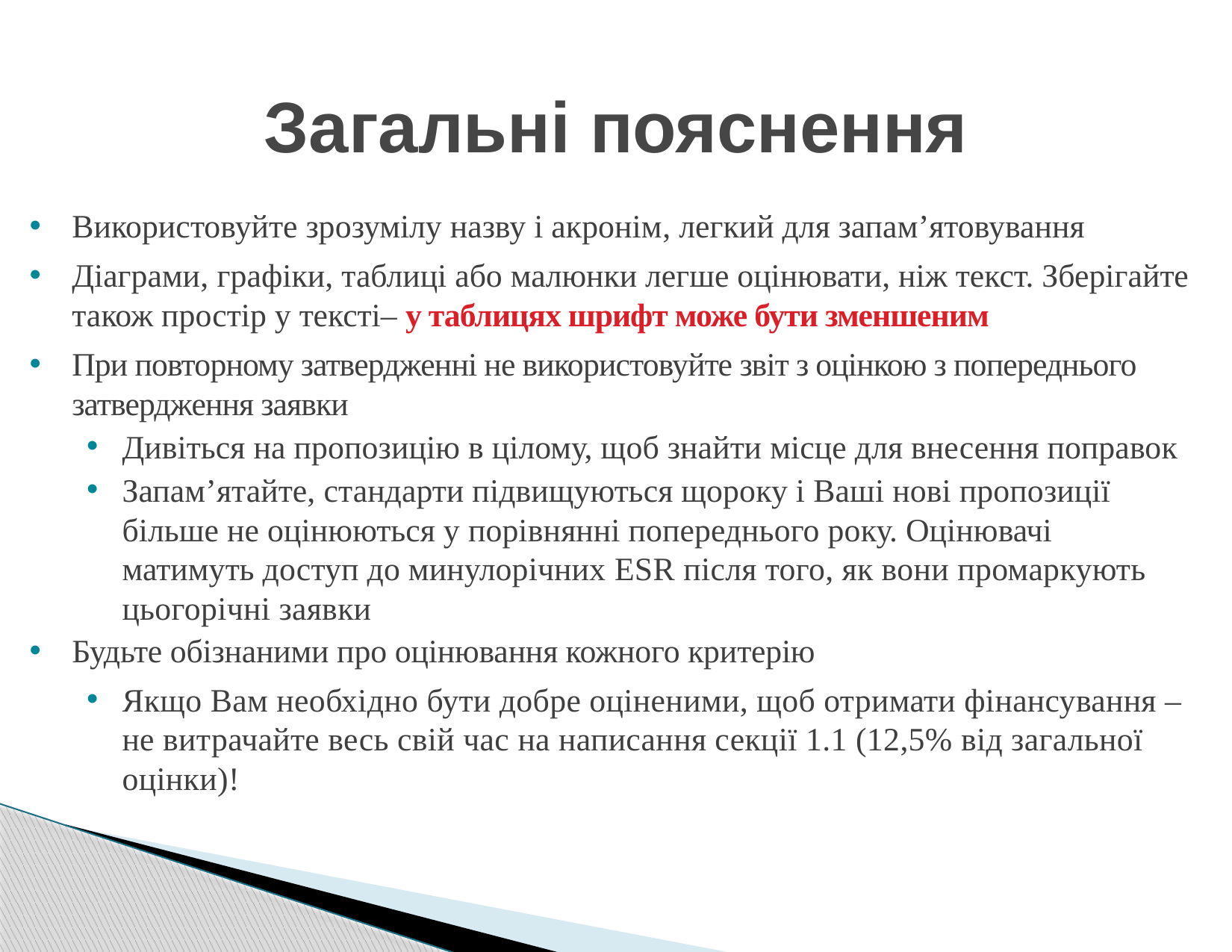

# Загальні пояснення
Використовуйте зрозумілу назву і акронім, легкий для запам’ятовування
Діаграми, графіки, таблиці або малюнки легше оцінювати, ніж текст. Зберігайте також простір у тексті– у таблицях шрифт може бути зменшеним
При повторному затвердженні не використовуйте звіт з оцінкою з попереднього затвердження заявки
Дивіться на пропозицію в цілому, щоб знайти місце для внесення поправок
Запам’ятайте, стандарти підвищуються щороку і Ваші нові пропозиції більше не оцінюються у порівнянні попереднього року. Оцінювачі матимуть доступ до минулорічних ESR після того, як вони промаркують цьогорічні заявки
Будьте обізнаними про оцінювання кожного критерію
Якщо Вам необхідно бути добре оціненими, щоб отримати фінансування – не витрачайте весь свій час на написання секції 1.1 (12,5% від загальної оцінки)!